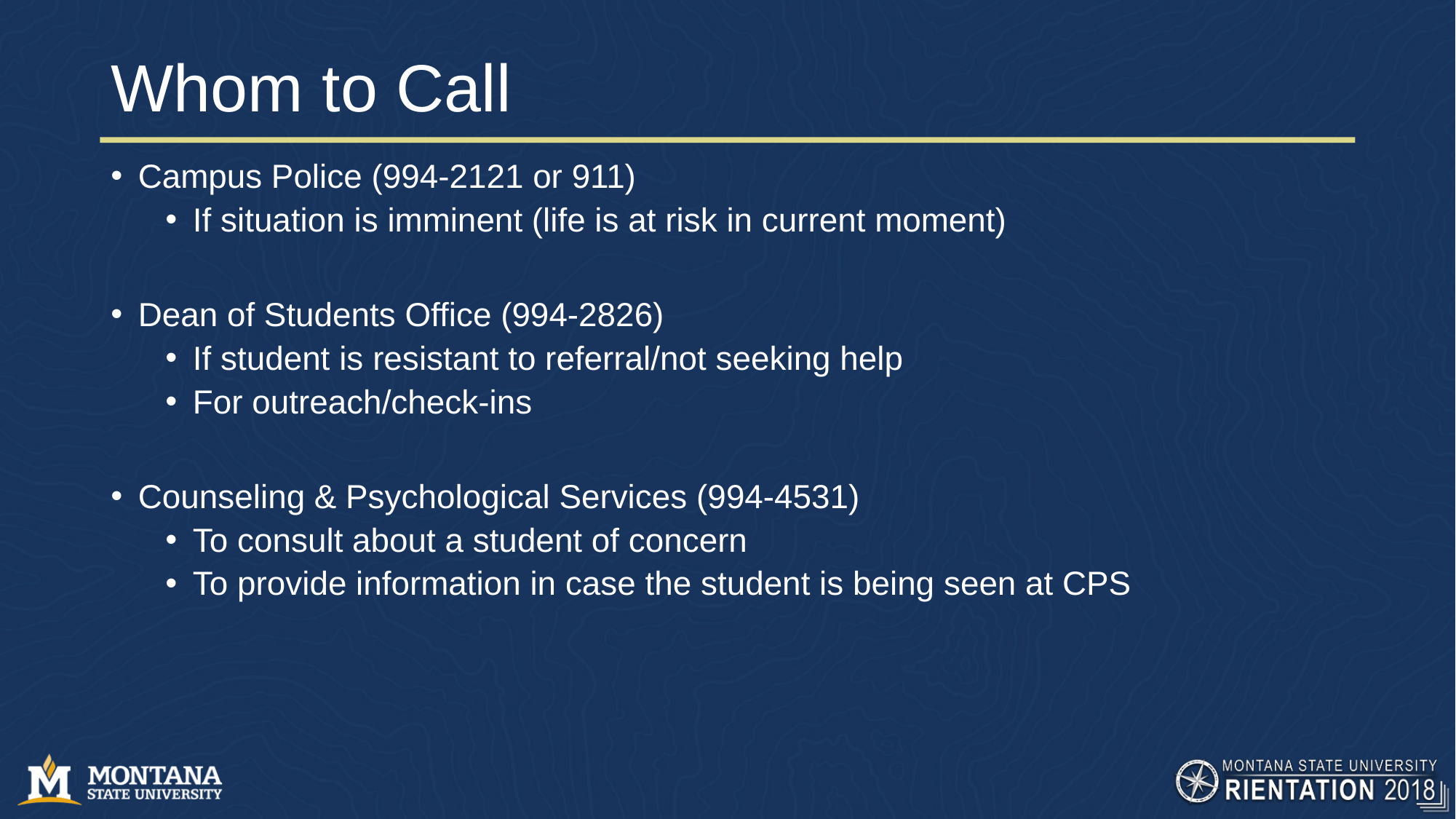

# Whom to Call
Campus Police (994-2121 or 911)
If situation is imminent (life is at risk in current moment)

Dean of Students Office (994-2826)
If student is resistant to referral/not seeking help
For outreach/check-ins

Counseling & Psychological Services (994-4531)
To consult about a student of concern
To provide information in case the student is being seen at CPS